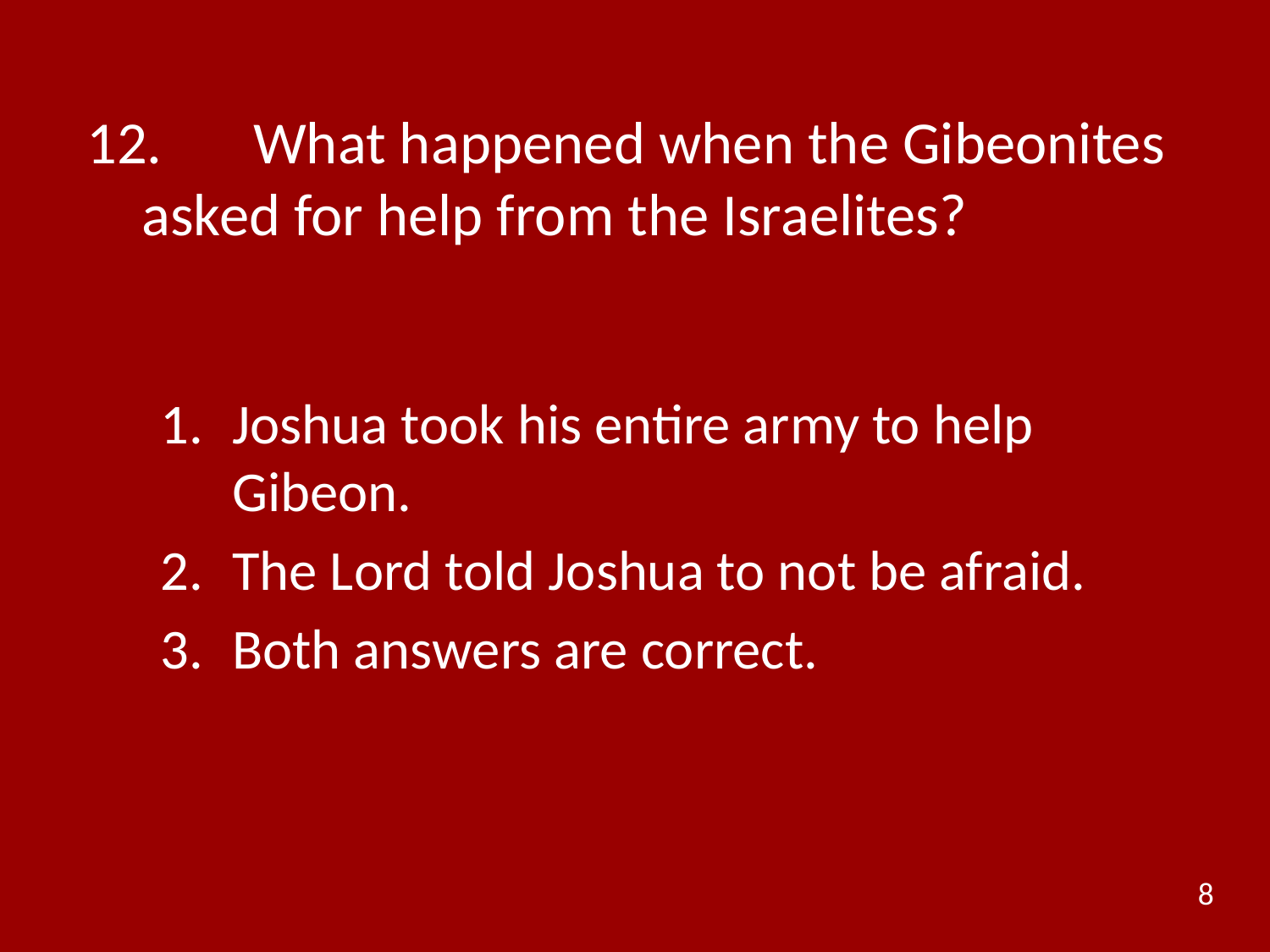

# 12.	 What happened when the Gibeonites asked for help from the Israelites?
Joshua took his entire army to help Gibeon.
The Lord told Joshua to not be afraid.
Both answers are correct.
8